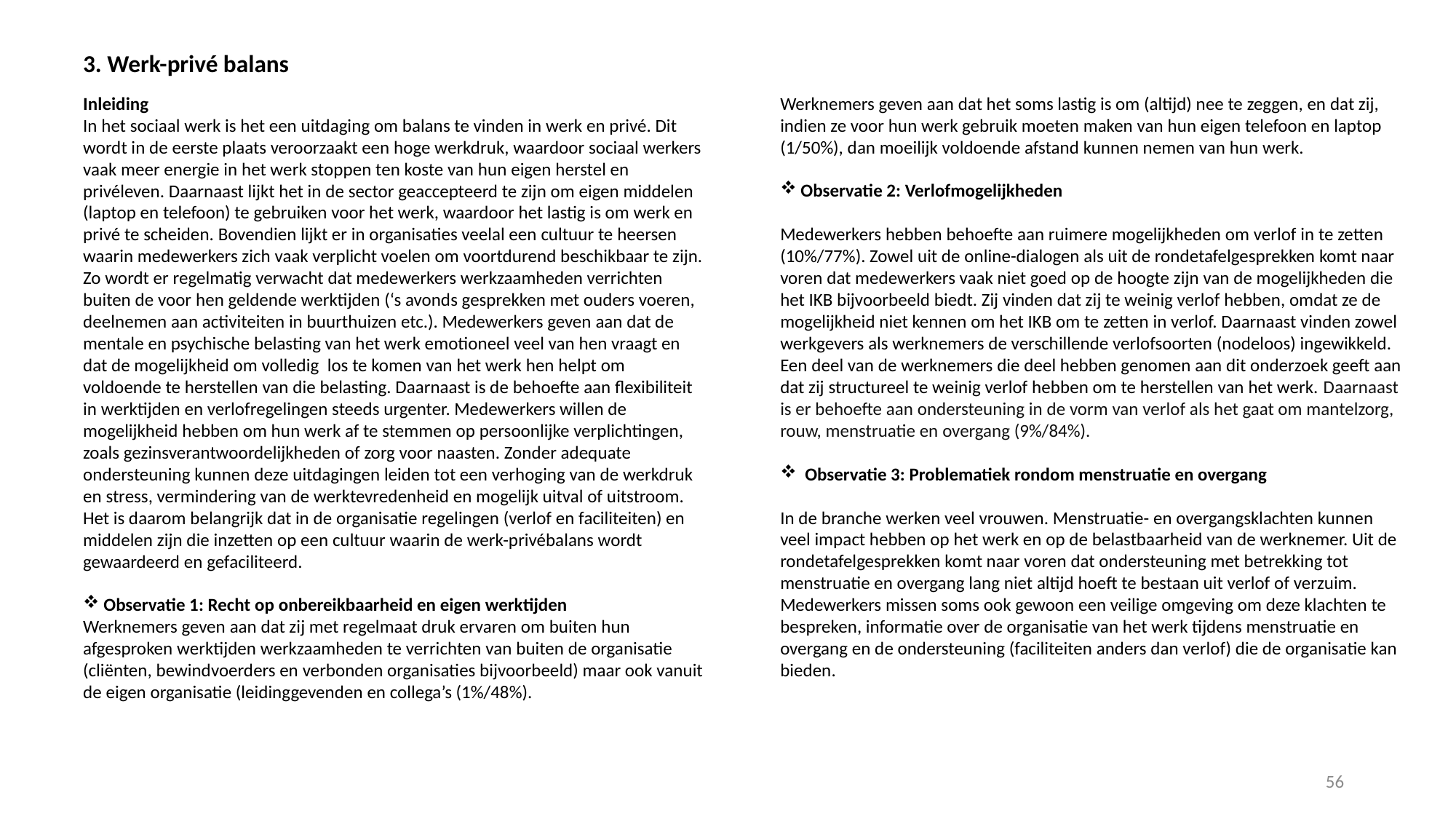

# 3. Werk-privé balans
Inleiding
In het sociaal werk is het een uitdaging om balans te vinden in werk en privé. Dit wordt in de eerste plaats veroorzaakt een hoge werkdruk, waardoor sociaal werkers vaak meer energie in het werk stoppen ten koste van hun eigen herstel en privéleven. Daarnaast lijkt het in de sector geaccepteerd te zijn om eigen middelen (laptop en telefoon) te gebruiken voor het werk, waardoor het lastig is om werk en privé te scheiden. Bovendien lijkt er in organisaties veelal een cultuur te heersen waarin medewerkers zich vaak verplicht voelen om voortdurend beschikbaar te zijn. Zo wordt er regelmatig verwacht dat medewerkers werkzaamheden verrichten buiten de voor hen geldende werktijden (‘s avonds gesprekken met ouders voeren, deelnemen aan activiteiten in buurthuizen etc.). Medewerkers geven aan dat de mentale en psychische belasting van het werk emotioneel veel van hen vraagt en dat de mogelijkheid om volledig  los te komen van het werk hen helpt om voldoende te herstellen van die belasting. Daarnaast is de behoefte aan flexibiliteit in werktijden en verlofregelingen steeds urgenter. Medewerkers willen de mogelijkheid hebben om hun werk af te stemmen op persoonlijke verplichtingen, zoals gezinsverantwoordelijkheden of zorg voor naasten. Zonder adequate ondersteuning kunnen deze uitdagingen leiden tot een verhoging van de werkdruk en stress, vermindering van de werktevredenheid en mogelijk uitval of uitstroom. Het is daarom belangrijk dat in de organisatie regelingen (verlof en faciliteiten) en middelen zijn die inzetten op een cultuur waarin de werk-privébalans wordt gewaardeerd en gefaciliteerd.

Observatie 1: Recht op onbereikbaarheid en eigen werktijden
Werknemers geven aan dat zij met regelmaat druk ervaren om buiten hun afgesproken werktijden werkzaamheden te verrichten van buiten de organisatie (cliënten, bewindvoerders en verbonden organisaties bijvoorbeeld) maar ook vanuit de eigen organisatie (leidinggevenden en collega’s (1%/48%).
Werknemers geven aan dat het soms lastig is om (altijd) nee te zeggen, en dat zij, indien ze voor hun werk gebruik moeten maken van hun eigen telefoon en laptop (1/50%), dan moeilijk voldoende afstand kunnen nemen van hun werk.

Observatie 2: Verlofmogelijkheden

Medewerkers hebben behoefte aan ruimere mogelijkheden om verlof in te zetten (10%/77%). Zowel uit de online-dialogen als uit de rondetafelgesprekken komt naar voren dat medewerkers vaak niet goed op de hoogte zijn van de mogelijkheden die het IKB bijvoorbeeld biedt. Zij vinden dat zij te weinig verlof hebben, omdat ze de mogelijkheid niet kennen om het IKB om te zetten in verlof. Daarnaast vinden zowel werkgevers als werknemers de verschillende verlofsoorten (nodeloos) ingewikkeld. Een deel van de werknemers die deel hebben genomen aan dit onderzoek geeft aan dat zij structureel te weinig verlof hebben om te herstellen van het werk. Daarnaast is er behoefte aan ondersteuning in de vorm van verlof als het gaat om mantelzorg, rouw, menstruatie en overgang (9%/84%).

 Observatie 3: Problematiek rondom menstruatie en overgang

In de branche werken veel vrouwen. Menstruatie- en overgangsklachten kunnen veel impact hebben op het werk en op de belastbaarheid van de werknemer. Uit de rondetafelgesprekken komt naar voren dat ondersteuning met betrekking tot menstruatie en overgang lang niet altijd hoeft te bestaan uit verlof of verzuim. Medewerkers missen soms ook gewoon een veilige omgeving om deze klachten te bespreken, informatie over de organisatie van het werk tijdens menstruatie en overgang en de ondersteuning (faciliteiten anders dan verlof) die de organisatie kan bieden.
56